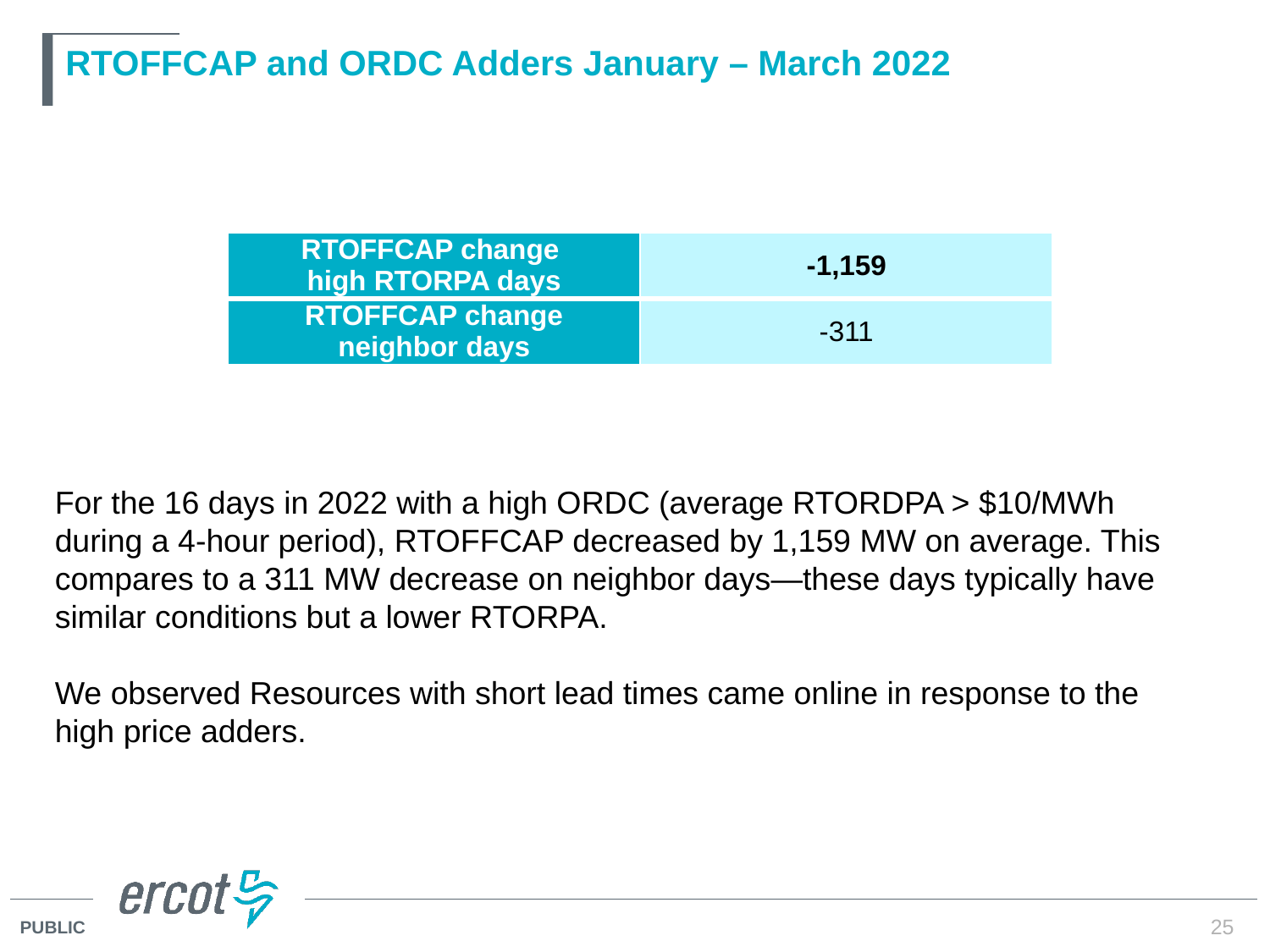

# RTOFFCAP and ORDC Adders January – March 2022
| RTOFFCAP change high RTORPA days | -1,159 |
| --- | --- |
| RTOFFCAP change neighbor days | -311 |
For the 16 days in 2022 with a high ORDC (average RTORDPA > $10/MWh during a 4-hour period), RTOFFCAP decreased by 1,159 MW on average. This compares to a 311 MW decrease on neighbor days—these days typically have similar conditions but a lower RTORPA.

We observed Resources with short lead times came online in response to the high price adders.
25